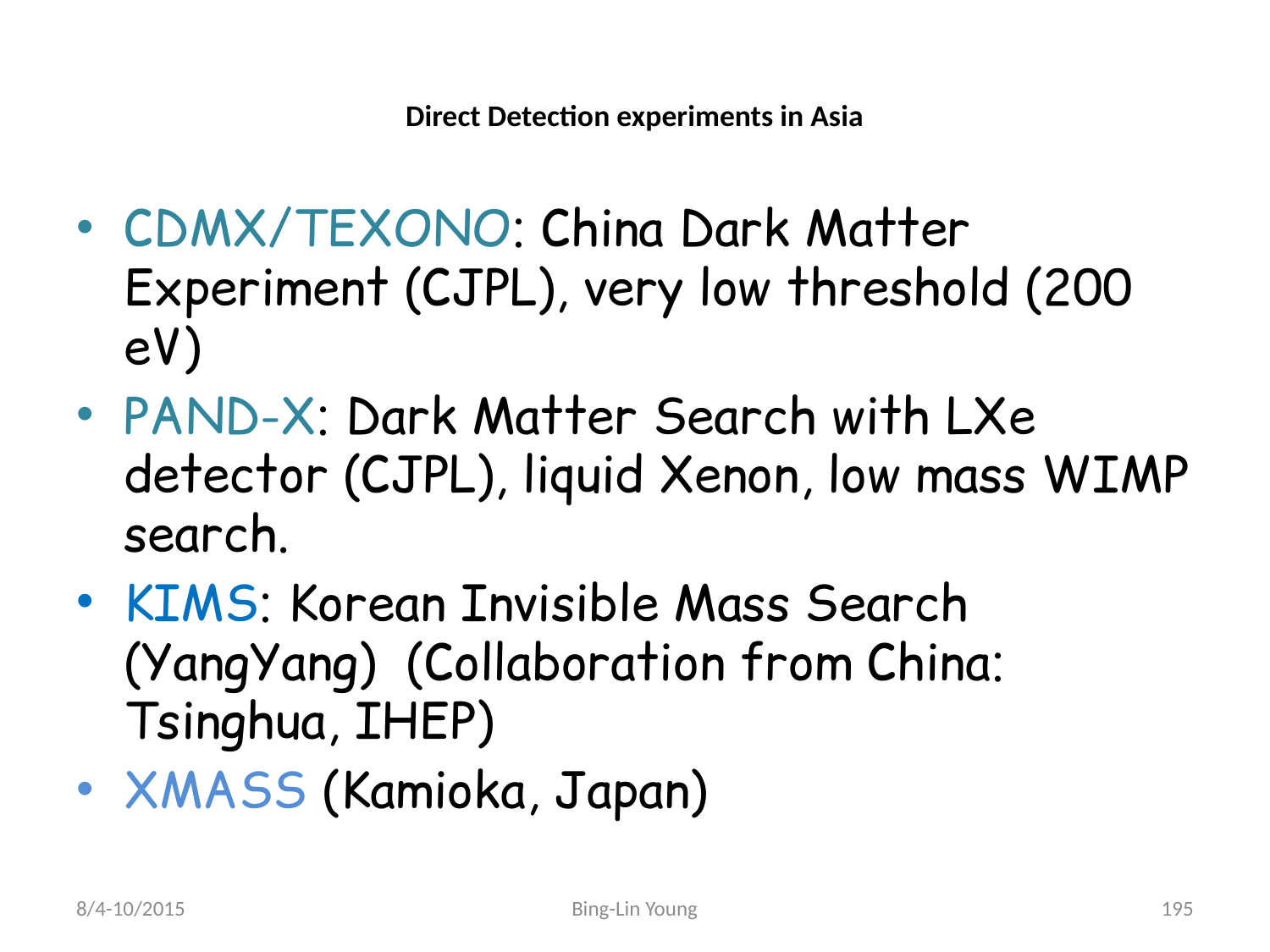

# Direct Detection experiments in Asia
CDMX/TEXONO: China Dark Matter Experiment (CJPL), very low threshold (200 eV)
PAND-X: Dark Matter Search with LXe detector (CJPL), liquid Xenon, low mass WIMP search.
KIMS: Korean Invisible Mass Search (YangYang)  (Collaboration from China: Tsinghua, IHEP)
XMASS (Kamioka, Japan)

8/4-10/2015
Bing-Lin Young
195